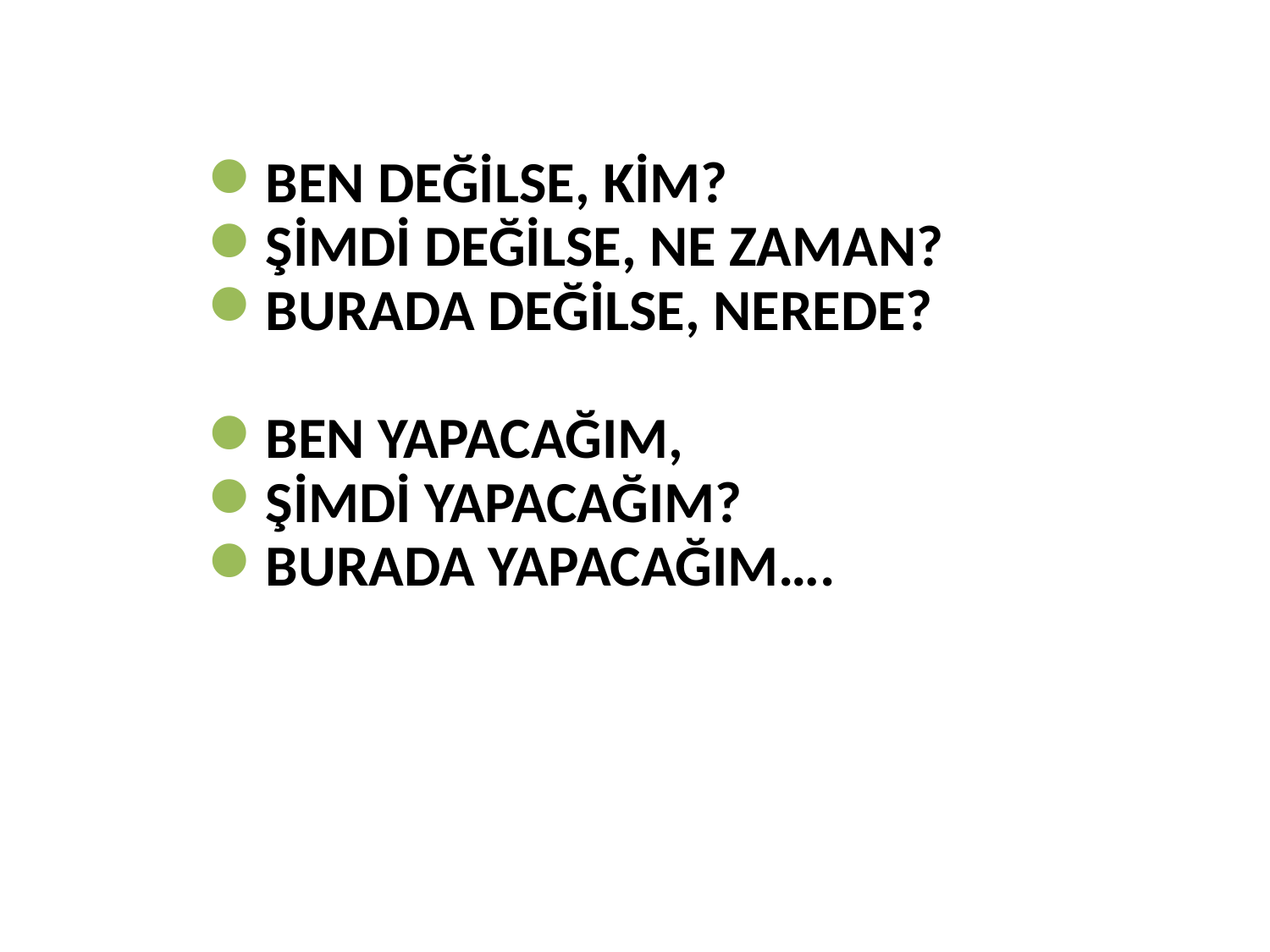

BEN DEĞİLSE, KİM?
ŞİMDİ DEĞİLSE, NE ZAMAN?
BURADA DEĞİLSE, NEREDE?

BEN YAPACAĞIM,
ŞİMDİ YAPACAĞIM?
BURADA YAPACAĞIM….
     İdris Düzcan Maarif  Müfettişi İzmir  idrisduzcan@hotmail.com  05425835378